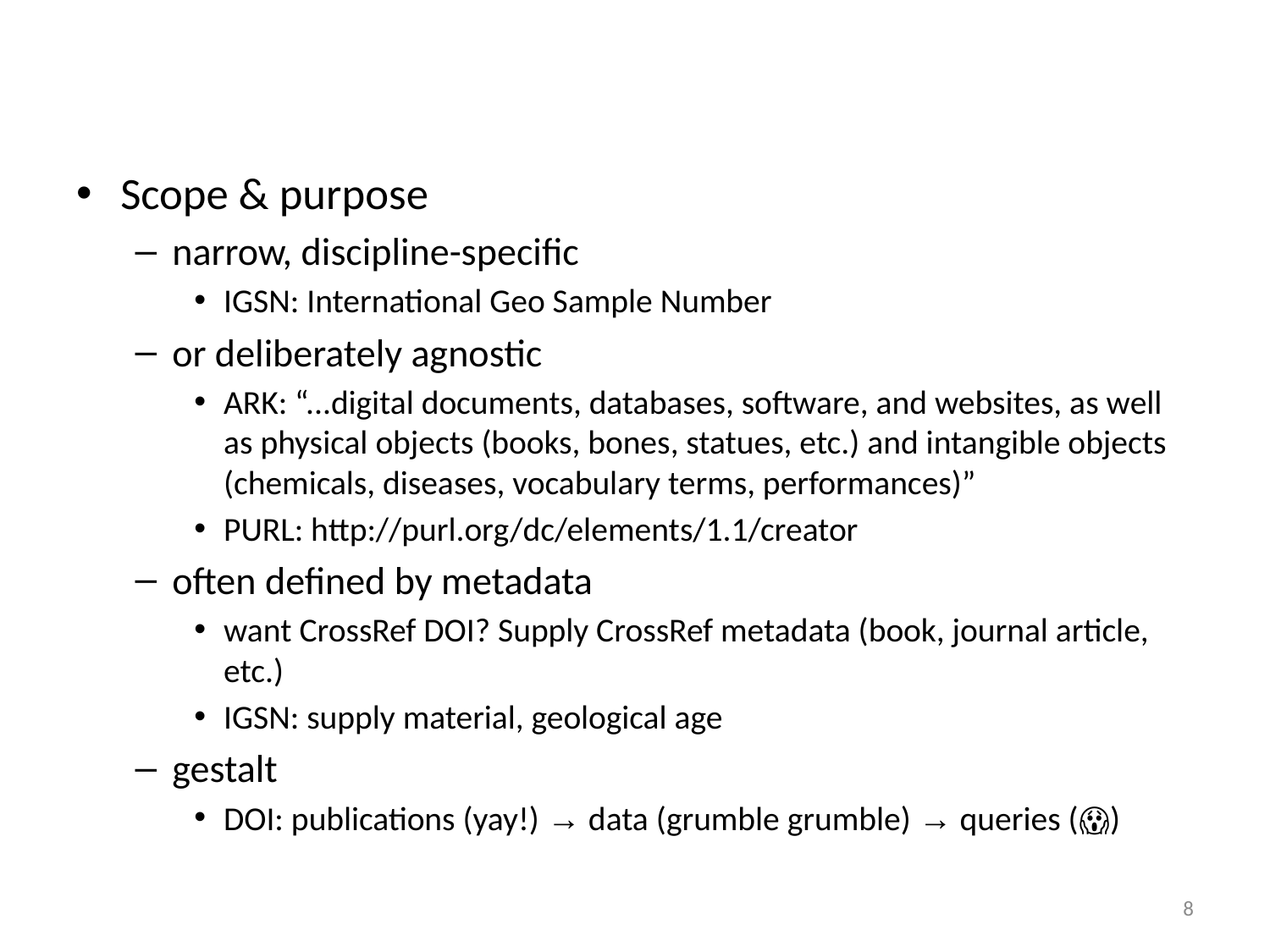

#
Scope & purpose
narrow, discipline-specific
IGSN: International Geo Sample Number
or deliberately agnostic
ARK: “...digital documents, databases, software, and websites, as well as physical objects (books, bones, statues, etc.) and intangible objects (chemicals, diseases, vocabulary terms, performances)”
PURL: http://purl.org/dc/elements/1.1/creator
often defined by metadata
want CrossRef DOI? Supply CrossRef metadata (book, journal article, etc.)
IGSN: supply material, geological age
gestalt
DOI: publications (yay!) → data (grumble grumble) → queries (😱)

8